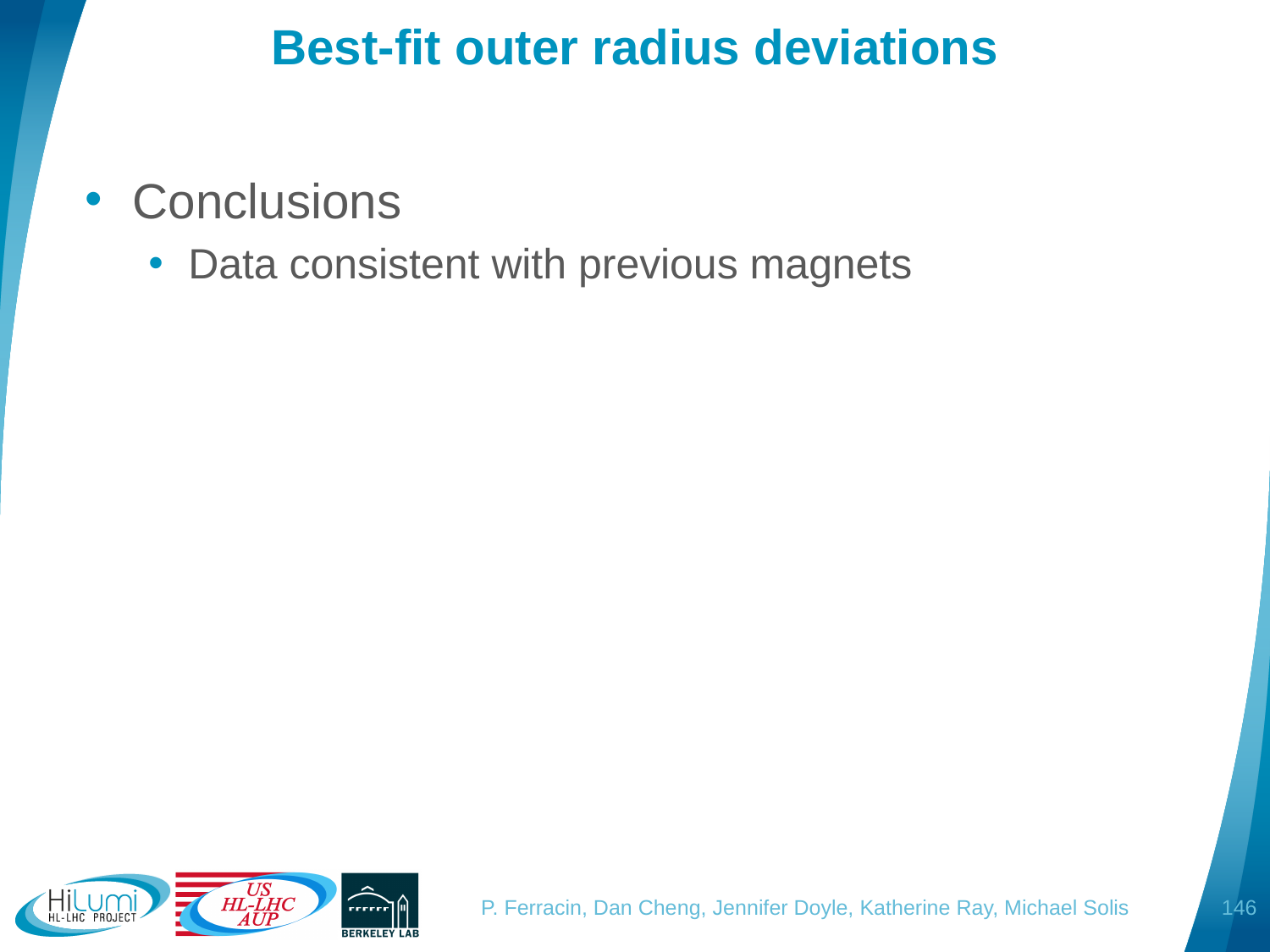

# Best-fit outer radius deviations
Conclusions
Data consistent with previous magnets

146
P. Ferracin, Dan Cheng, Jennifer Doyle, Katherine Ray, Michael Solis